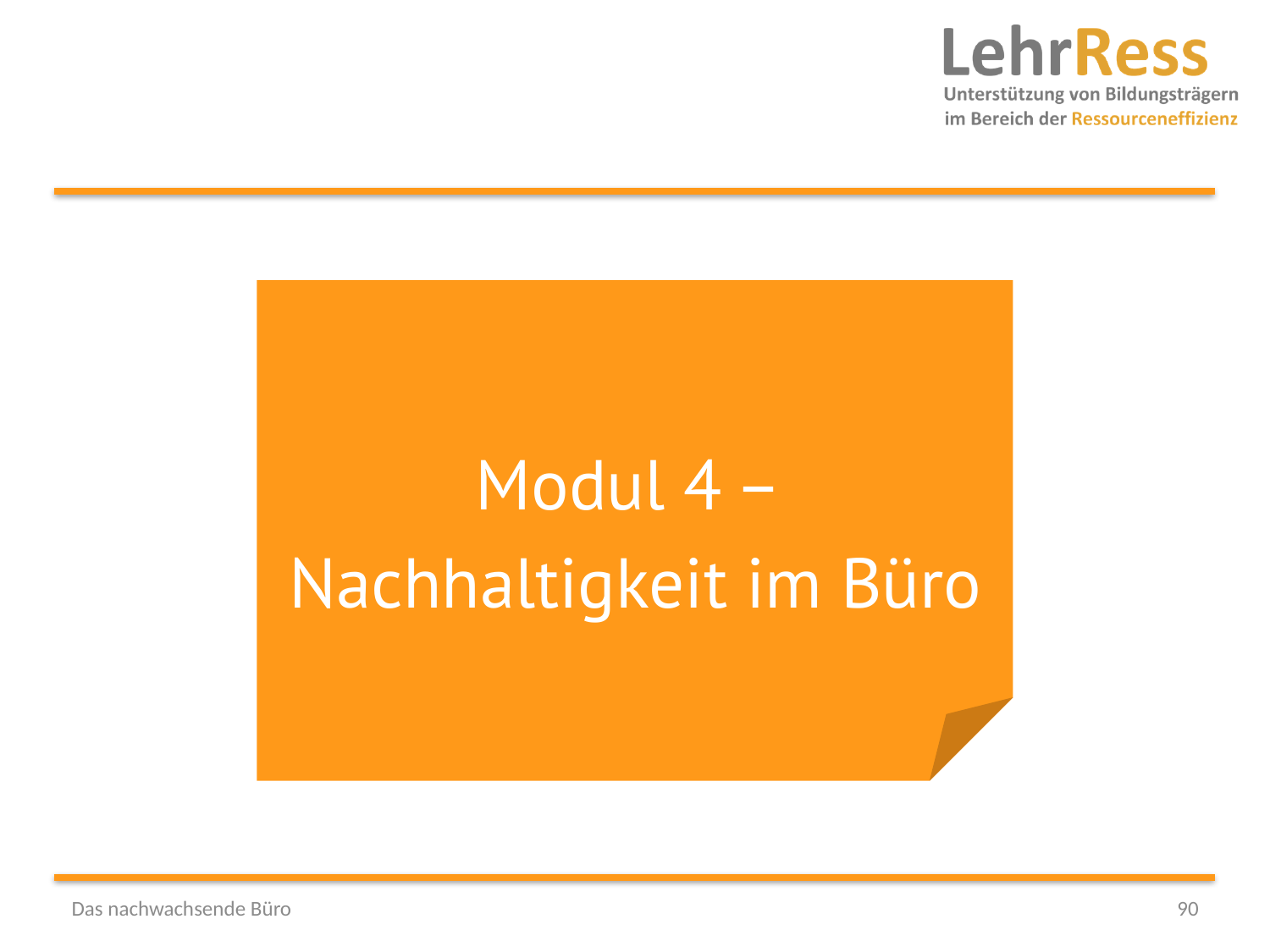

Modul 4 –
Nachhaltigkeit im Büro
Das nachwachsende Büro
90